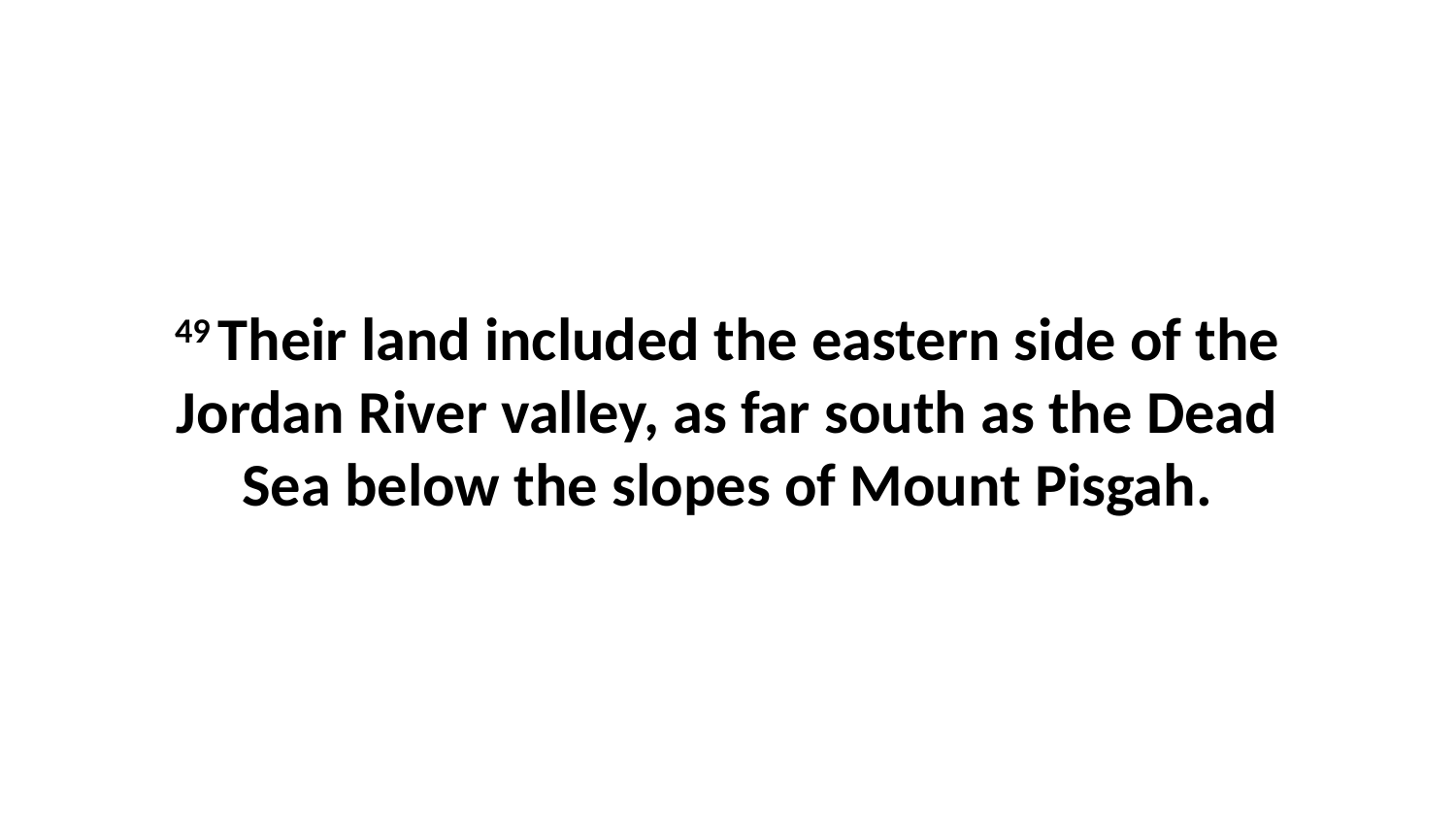

49 Their land included the eastern side of the Jordan River valley, as far south as the Dead Sea below the slopes of Mount Pisgah.